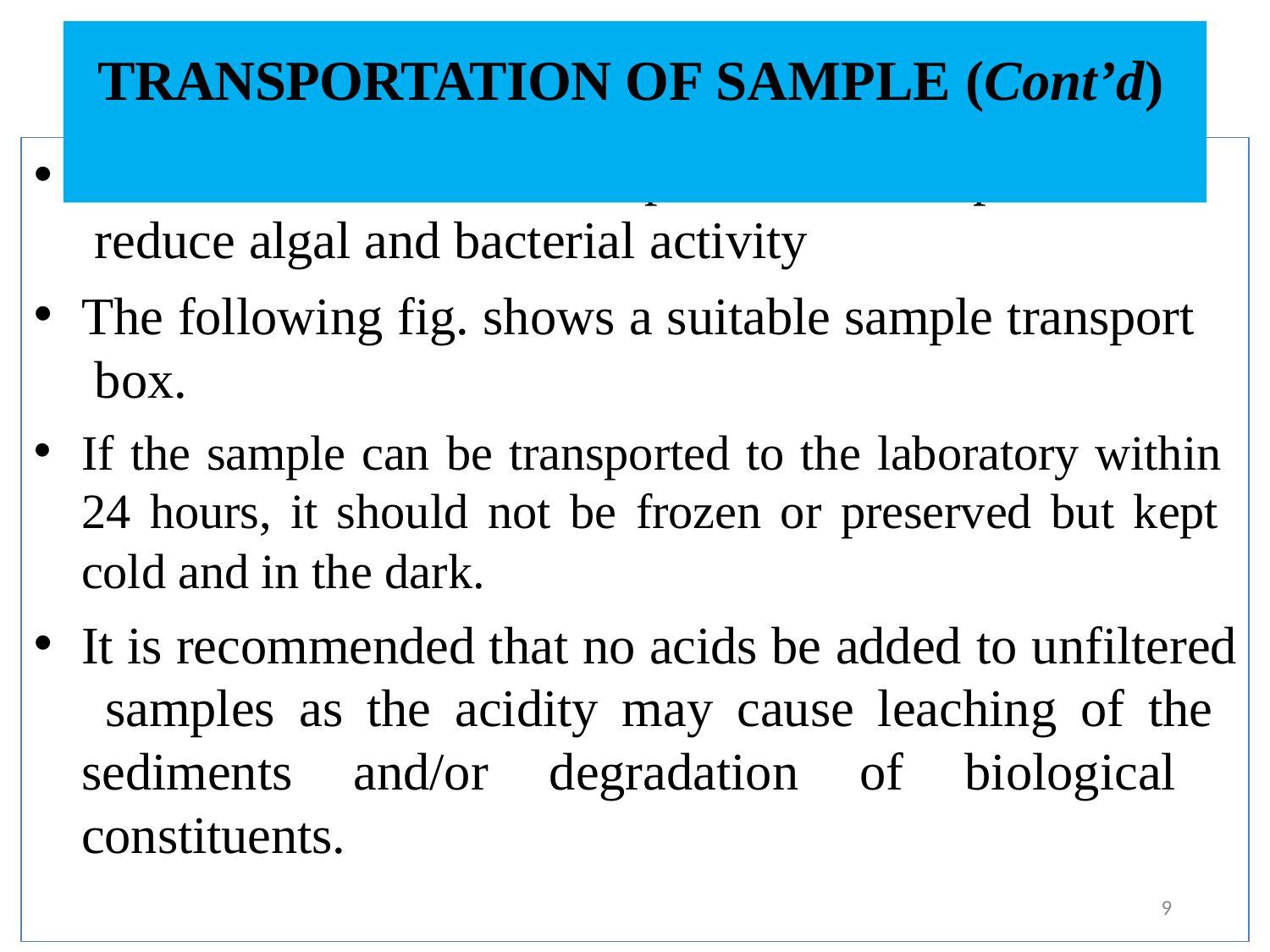

# TRANSPORTATION OF SAMPLE (Cont’d)

It is advisable to filter samples as soon as possible to  reduce algal and bacterial activity
The following fig. shows a suitable sample transport  box.
If the sample can be transported to the laboratory within  24 hours, it should not be frozen or preserved but kept  cold and in the dark.
It is recommended that no acids be added to unfiltered  samples as the acidity may cause leaching of the  sediments and/or degradation of biological  constituents.
9